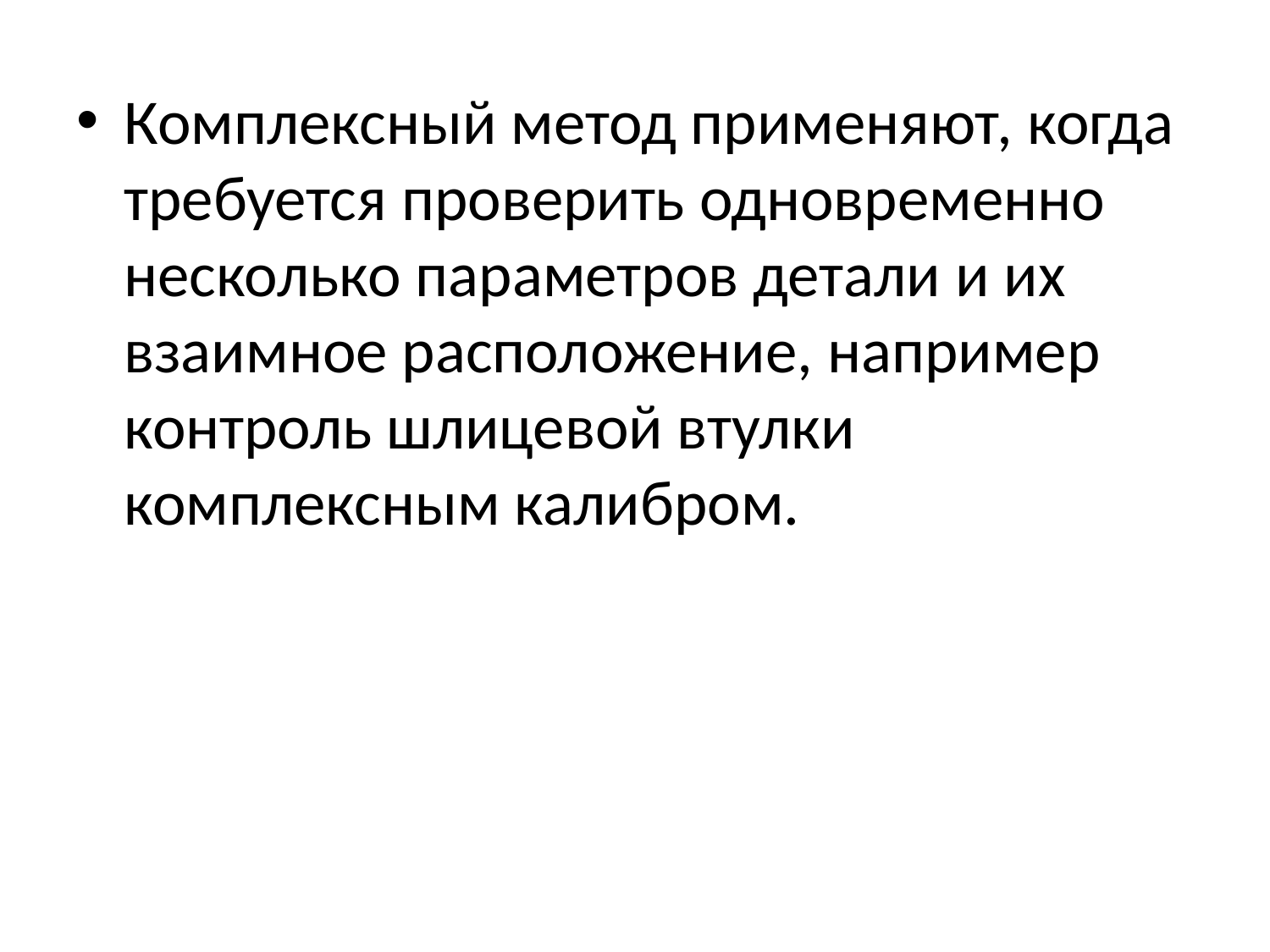

Комплексный метод применяют, когда требуется проверить одновременно несколько параметров детали и их взаимное расположение, например контроль шлицевой втулки комплексным калибром.